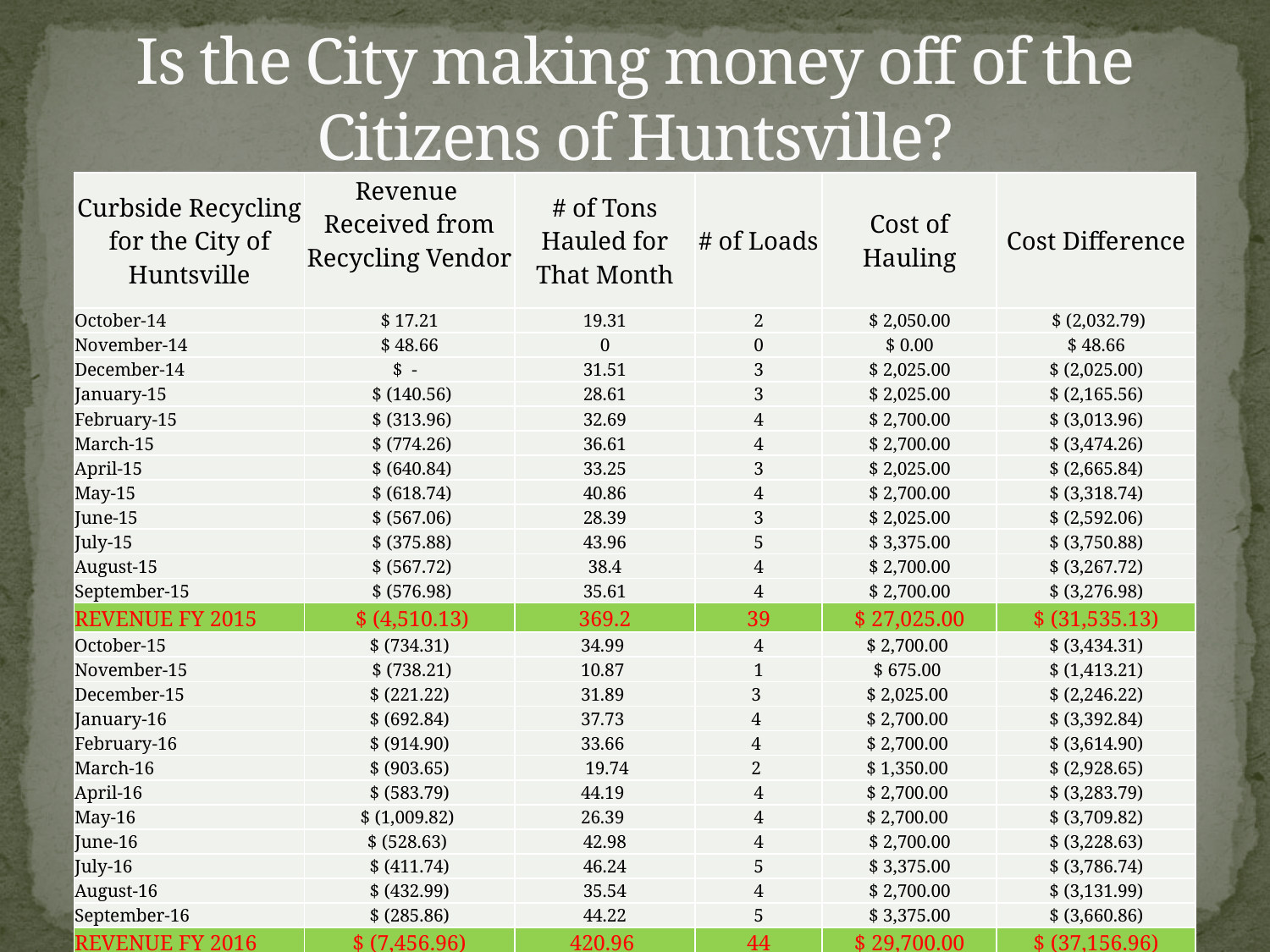

# Is the City making money off of the Citizens of Huntsville?
| Curbside Recycling for the City of Huntsville | Revenue Received from Recycling Vendor | # of Tons Hauled for That Month | # of Loads | Cost of Hauling | Cost Difference |
| --- | --- | --- | --- | --- | --- |
| October-14 | $ 17.21 | 19.31 | 2 | $ 2,050.00 | $ (2,032.79) |
| November-14 | $ 48.66 | 0 | 0 | $ 0.00 | $ 48.66 |
| December-14 | $ - | 31.51 | 3 | $ 2,025.00 | $ (2,025.00) |
| January-15 | $ (140.56) | 28.61 | 3 | $ 2,025.00 | $ (2,165.56) |
| February-15 | $ (313.96) | 32.69 | 4 | $ 2,700.00 | $ (3,013.96) |
| March-15 | $ (774.26) | 36.61 | 4 | $ 2,700.00 | $ (3,474.26) |
| April-15 | $ (640.84) | 33.25 | 3 | $ 2,025.00 | $ (2,665.84) |
| May-15 | $ (618.74) | 40.86 | 4 | $ 2,700.00 | $ (3,318.74) |
| June-15 | $ (567.06) | 28.39 | 3 | $ 2,025.00 | $ (2,592.06) |
| July-15 | $ (375.88) | 43.96 | 5 | $ 3,375.00 | $ (3,750.88) |
| August-15 | $ (567.72) | 38.4 | 4 | $ 2,700.00 | $ (3,267.72) |
| September-15 | $ (576.98) | 35.61 | 4 | $ 2,700.00 | $ (3,276.98) |
| REVENUE FY 2015 | $ (4,510.13) | 369.2 | 39 | $ 27,025.00 | $ (31,535.13) |
| October-15 | $ (734.31) | 34.99 | 4 | $ 2,700.00 | $ (3,434.31) |
| November-15 | $ (738.21) | 10.87 | 1 | $ 675.00 | $ (1,413.21) |
| December-15 | $ (221.22) | 31.89 | 3 | $ 2,025.00 | $ (2,246.22) |
| January-16 | $ (692.84) | 37.73 | 4 | $ 2,700.00 | $ (3,392.84) |
| February-16 | $ (914.90) | 33.66 | 4 | $ 2,700.00 | $ (3,614.90) |
| March-16 | $ (903.65) | 19.74 | 2 | $ 1,350.00 | $ (2,928.65) |
| April-16 | $ (583.79) | 44.19 | 4 | $ 2,700.00 | $ (3,283.79) |
| May-16 | $ (1,009.82) | 26.39 | 4 | $ 2,700.00 | $ (3,709.82) |
| June-16 | $ (528.63) | 42.98 | 4 | $ 2,700.00 | $ (3,228.63) |
| July-16 | $ (411.74) | 46.24 | 5 | $ 3,375.00 | $ (3,786.74) |
| August-16 | $ (432.99) | 35.54 | 4 | $ 2,700.00 | $ (3,131.99) |
| September-16 | $ (285.86) | 44.22 | 5 | $ 3,375.00 | $ (3,660.86) |
| REVENUE FY 2016 | $ (7,456.96) | 420.96 | 44 | $ 29,700.00 | $ (37,156.96) |
|  |  |  |  |  |  |
| Totals | $ (11,967.09) | 790.16 | 83 | $ 56,725.00 | $ (68,692.09) |